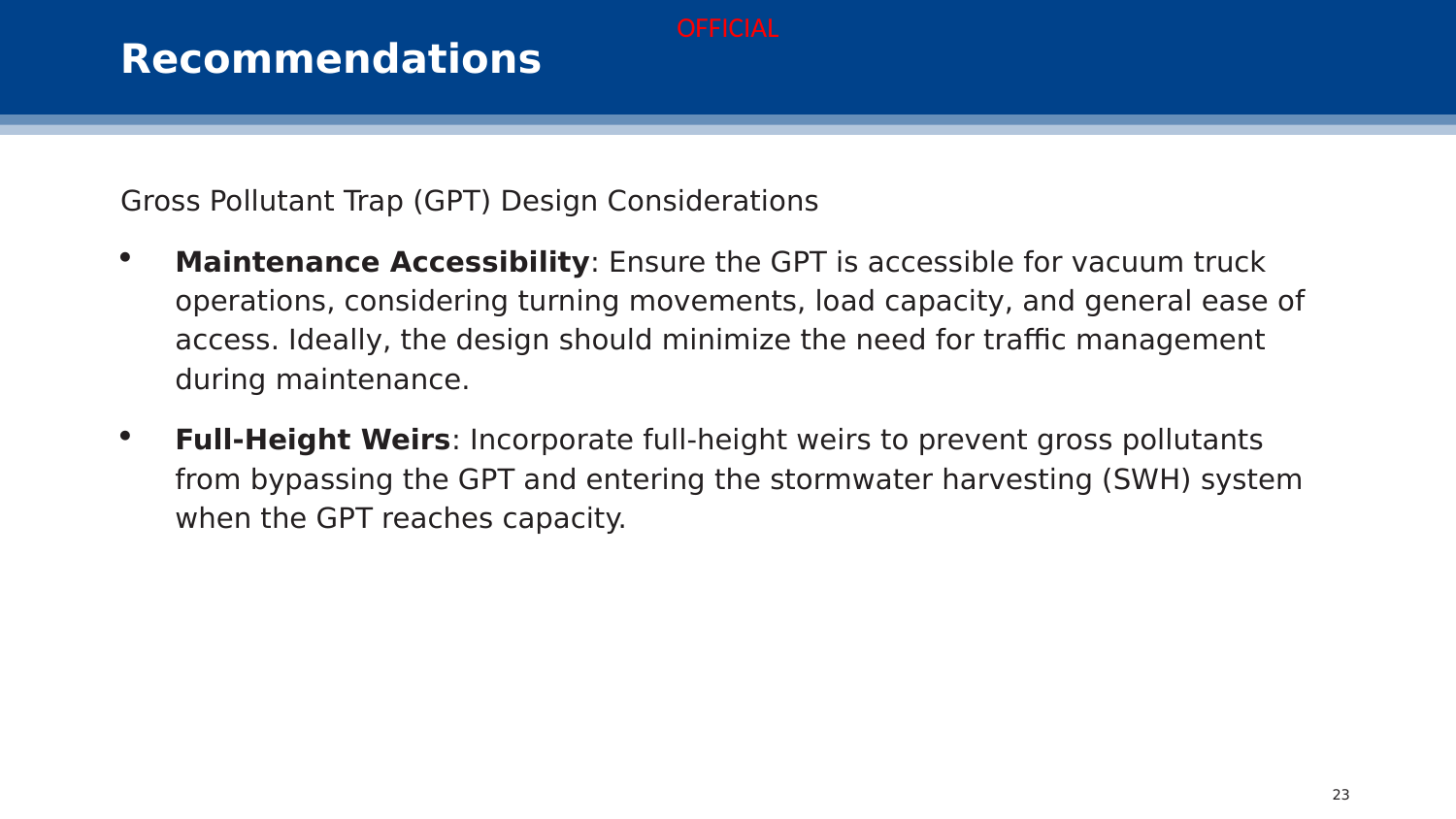

# Recommendations
Gross Pollutant Trap (GPT) Design Considerations
Maintenance Accessibility: Ensure the GPT is accessible for vacuum truck operations, considering turning movements, load capacity, and general ease of access. Ideally, the design should minimize the need for traffic management during maintenance.
Full-Height Weirs: Incorporate full-height weirs to prevent gross pollutants from bypassing the GPT and entering the stormwater harvesting (SWH) system when the GPT reaches capacity.

23